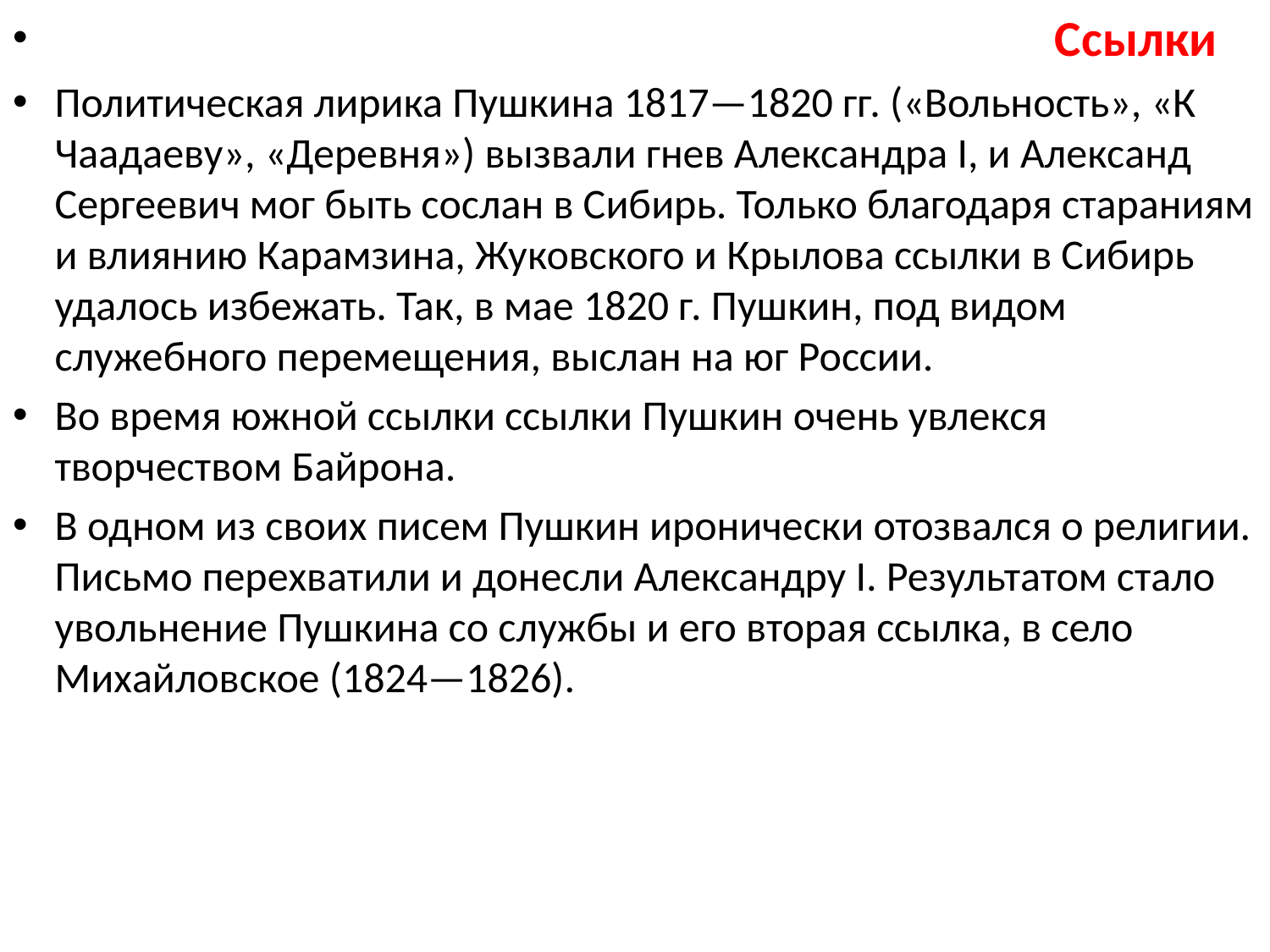

Ссылки
Политическая лирика Пушкина 1817—1820 гг. («Вольность», «К Чаадаеву», «Деревня») вызвали гнев Александра I, и Александ Сергеевич мог быть сослан в Сибирь. Только благодаря стараниям и влиянию Карамзина, Жуковского и Крылова ссылки в Сибирь удалось избежать. Так, в мае 1820 г. Пушкин, под видом служебного перемещения, выслан на юг России.
Во время южной ссылки ссылки Пушкин очень увлекся творчеством Байрона.
В одном из своих писем Пушкин иронически отозвался о религии. Письмо перехватили и донесли Александру I. Результатом стало увольнение Пушкина со службы и его вторая ссылка, в село Михайловское (1824—1826).